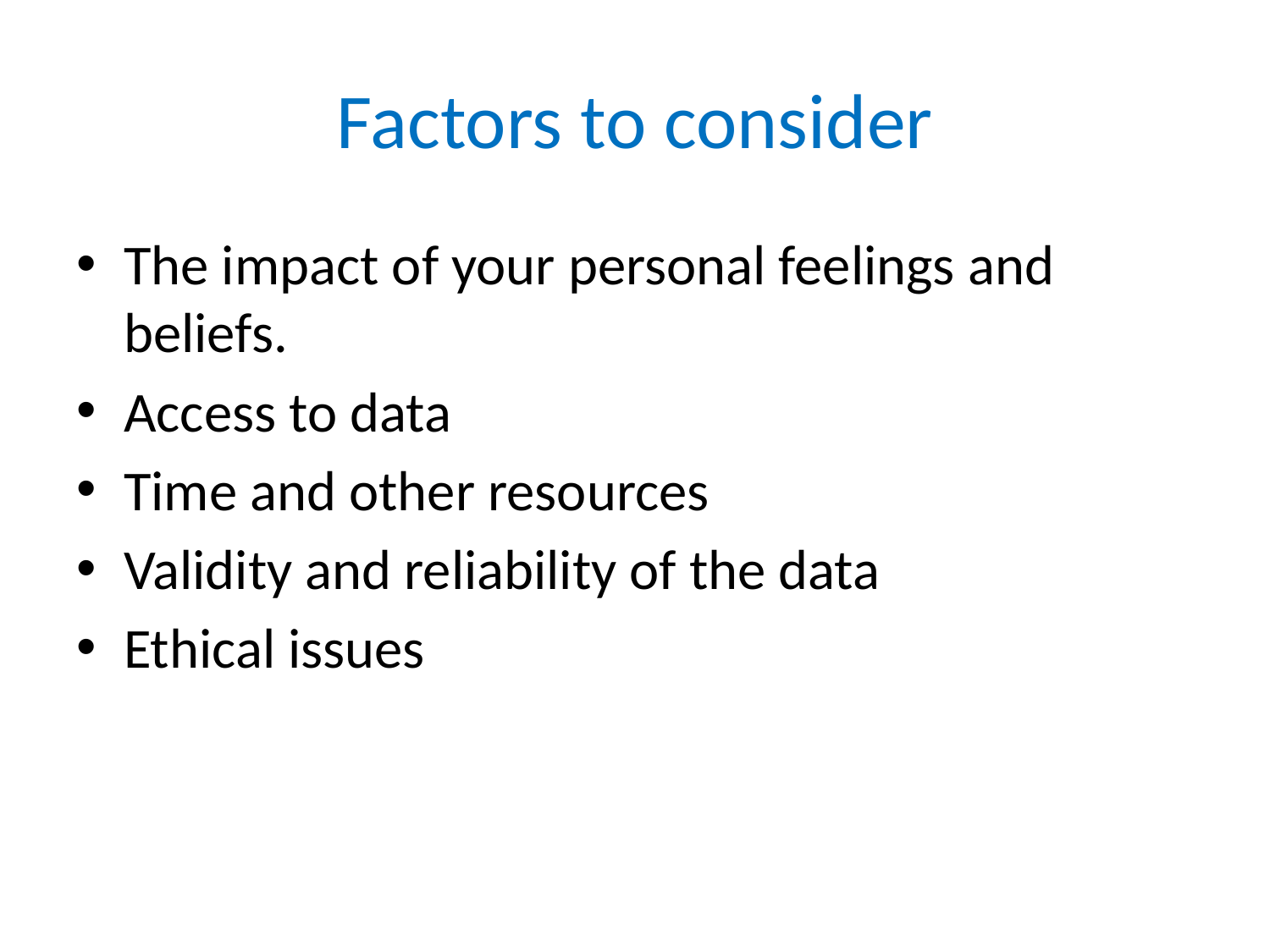

# Factors to consider
The impact of your personal feelings and beliefs.
Access to data
Time and other resources
Validity and reliability of the data
Ethical issues